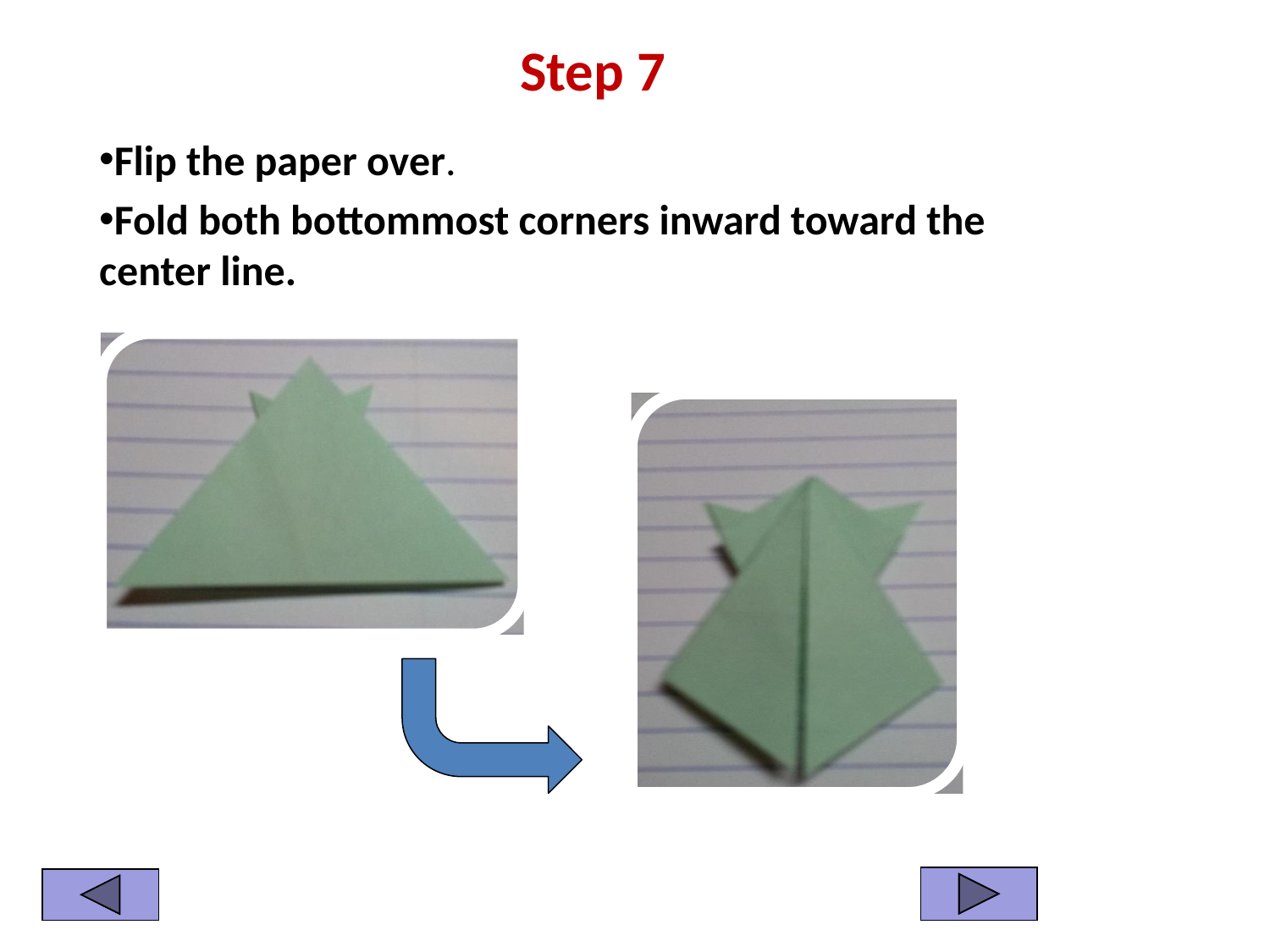

# Step 7
Flip the paper over.
Fold both bottommost corners inward toward the center line.